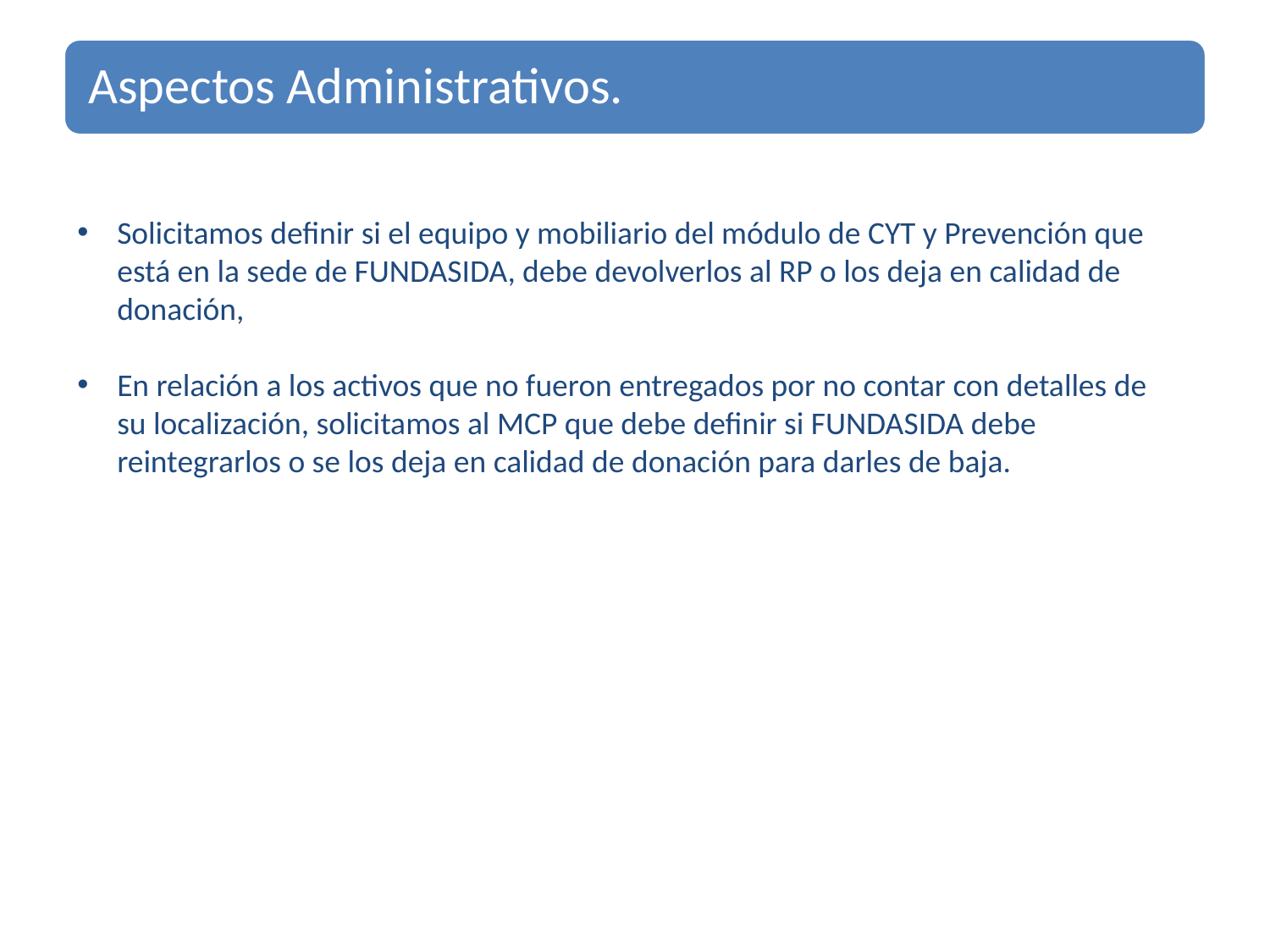

Aspectos Administrativos.
Solicitamos definir si el equipo y mobiliario del módulo de CYT y Prevención que está en la sede de FUNDASIDA, debe devolverlos al RP o los deja en calidad de donación,

En relación a los activos que no fueron entregados por no contar con detalles de su localización, solicitamos al MCP que debe definir si FUNDASIDA debe  reintegrarlos o se los deja en calidad de donación para darles de baja.